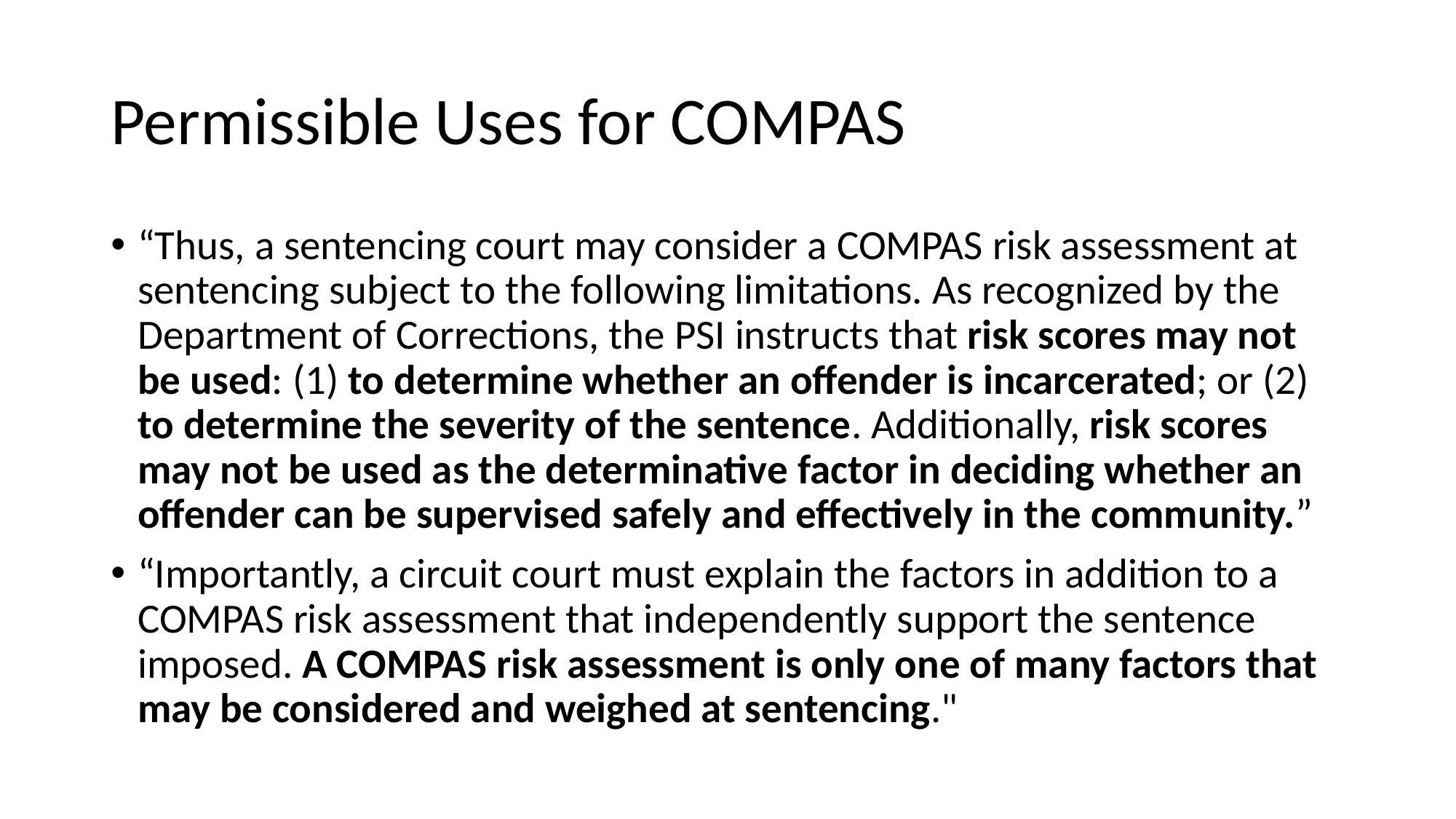

# Permissible Uses for COMPAS
“Thus, a sentencing court may consider a COMPAS risk assessment at sentencing subject to the following limitations. As recognized by the Department of Corrections, the PSI instructs that risk scores may not be used: (1) to determine whether an offender is incarcerated; or (2) to determine the severity of the sentence. Additionally, risk scores may not be used as the determinative factor in deciding whether an offender can be supervised safely and effectively in the community.”
“Importantly, a circuit court must explain the factors in addition to a COMPAS risk assessment that independently support the sentence imposed. A COMPAS risk assessment is only one of many factors that may be considered and weighed at sentencing."